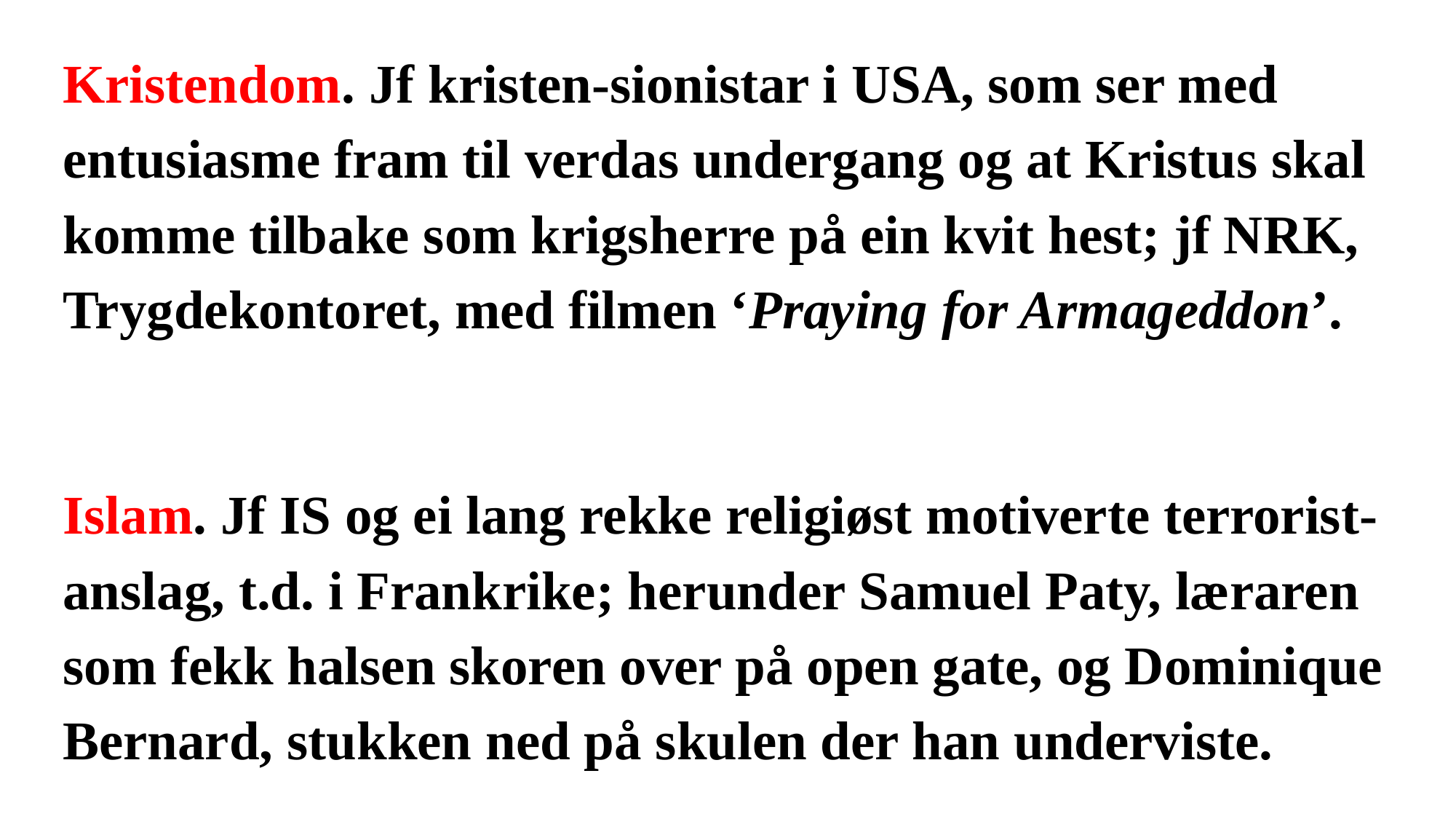

Kristendom. Jf kristen-sionistar i USA, som ser med entusiasme fram til verdas undergang og at Kristus skal komme tilbake som krigsherre på ein kvit hest; jf NRK, Trygdekontoret, med filmen ‘Praying for Armageddon’.

Islam. Jf IS og ei lang rekke religiøst motiverte terrorist-anslag, t.d. i Frankrike; herunder Samuel Paty, læraren som fekk halsen skoren over på open gate, og Dominique Bernard, stukken ned på skulen der han underviste.
#